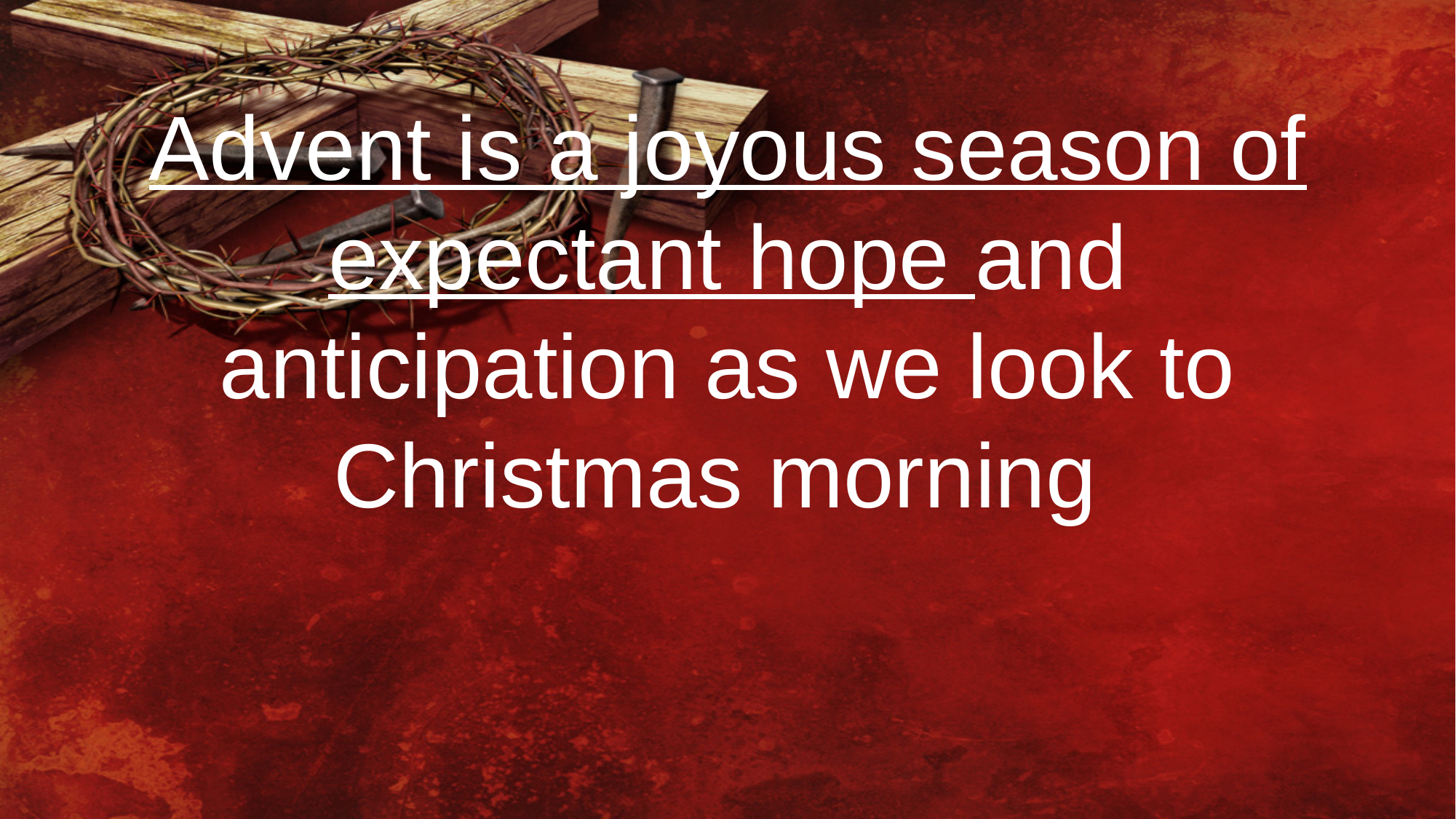

Advent is a joyous season of expectant hope and anticipation as we look to Christmas morning